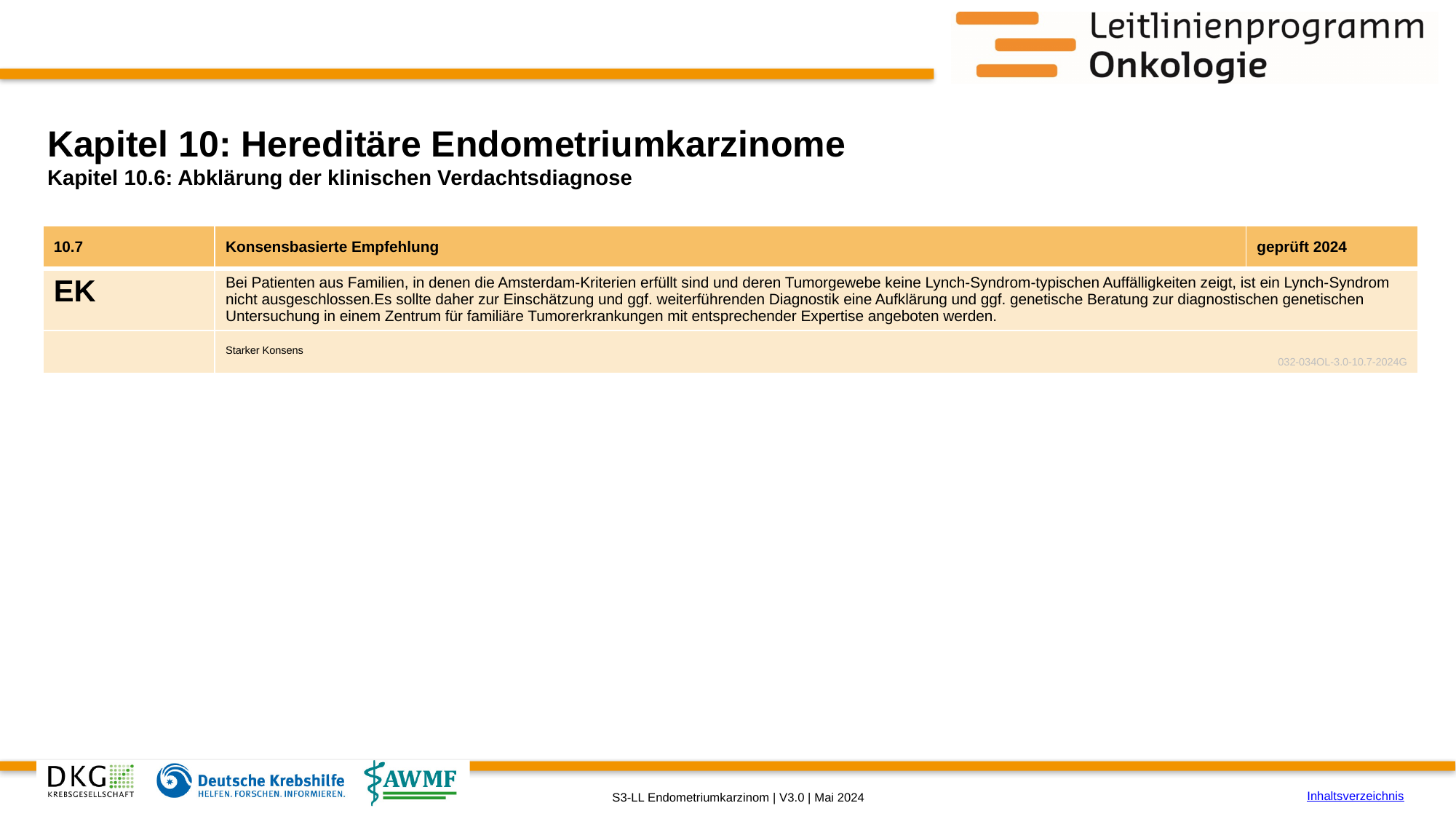

# Kapitel 10: Hereditäre Endometriumkarzinome
Kapitel 10.6: Abklärung der klinischen Verdachtsdiagnose
| 10.7 | Konsensbasierte Empfehlung | geprüft 2024 |
| --- | --- | --- |
| EK | Bei Patienten aus Familien, in denen die Amsterdam-Kriterien erfüllt sind und deren Tumorgewebe keine Lynch-Syndrom-typischen Auffälligkeiten zeigt, ist ein Lynch-Syndrom nicht ausgeschlossen.Es sollte daher zur Einschätzung und ggf. weiterführenden Diagnostik eine Aufklärung und ggf. genetische Beratung zur diagnostischen genetischen Untersuchung in einem Zentrum für familiäre Tumorerkrankungen mit entsprechender Expertise angeboten werden. |  |
|  | Starker Konsens 032-034OL-3.0-10.7-2024G |  |
Inhaltsverzeichnis
S3-LL Endometriumkarzinom | V3.0 | Mai 2024